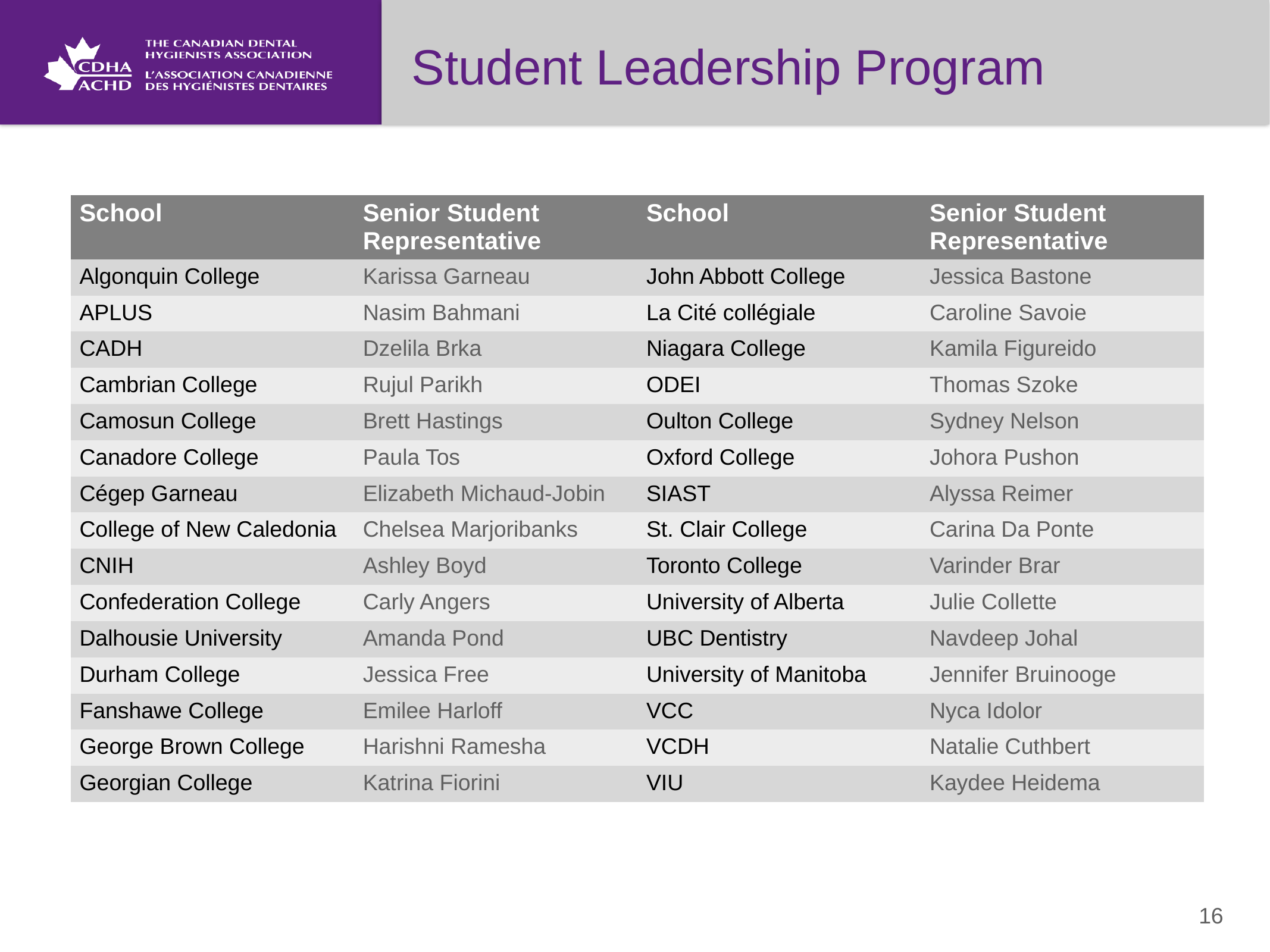

Student Leadership Program
| School | Senior Student Representative | School | Senior Student Representative |
| --- | --- | --- | --- |
| Algonquin College | Karissa Garneau | John Abbott College | Jessica Bastone |
| APLUS | Nasim Bahmani | La Cité collégiale | Caroline Savoie |
| CADH | Dzelila Brka | Niagara College | Kamila Figureido |
| Cambrian College | Rujul Parikh | ODEI | Thomas Szoke |
| Camosun College | Brett Hastings | Oulton College | Sydney Nelson |
| Canadore College | Paula Tos | Oxford College | Johora Pushon |
| Cégep Garneau | Elizabeth Michaud-Jobin | SIAST | Alyssa Reimer |
| College of New Caledonia | Chelsea Marjoribanks | St. Clair College | Carina Da Ponte |
| CNIH | Ashley Boyd | Toronto College | Varinder Brar |
| Confederation College | Carly Angers | University of Alberta | Julie Collette |
| Dalhousie University | Amanda Pond | UBC Dentistry | Navdeep Johal |
| Durham College | Jessica Free | University of Manitoba | Jennifer Bruinooge |
| Fanshawe College | Emilee Harloff | VCC | Nyca Idolor |
| George Brown College | Harishni Ramesha | VCDH | Natalie Cuthbert |
| Georgian College | Katrina Fiorini | VIU | Kaydee Heidema |